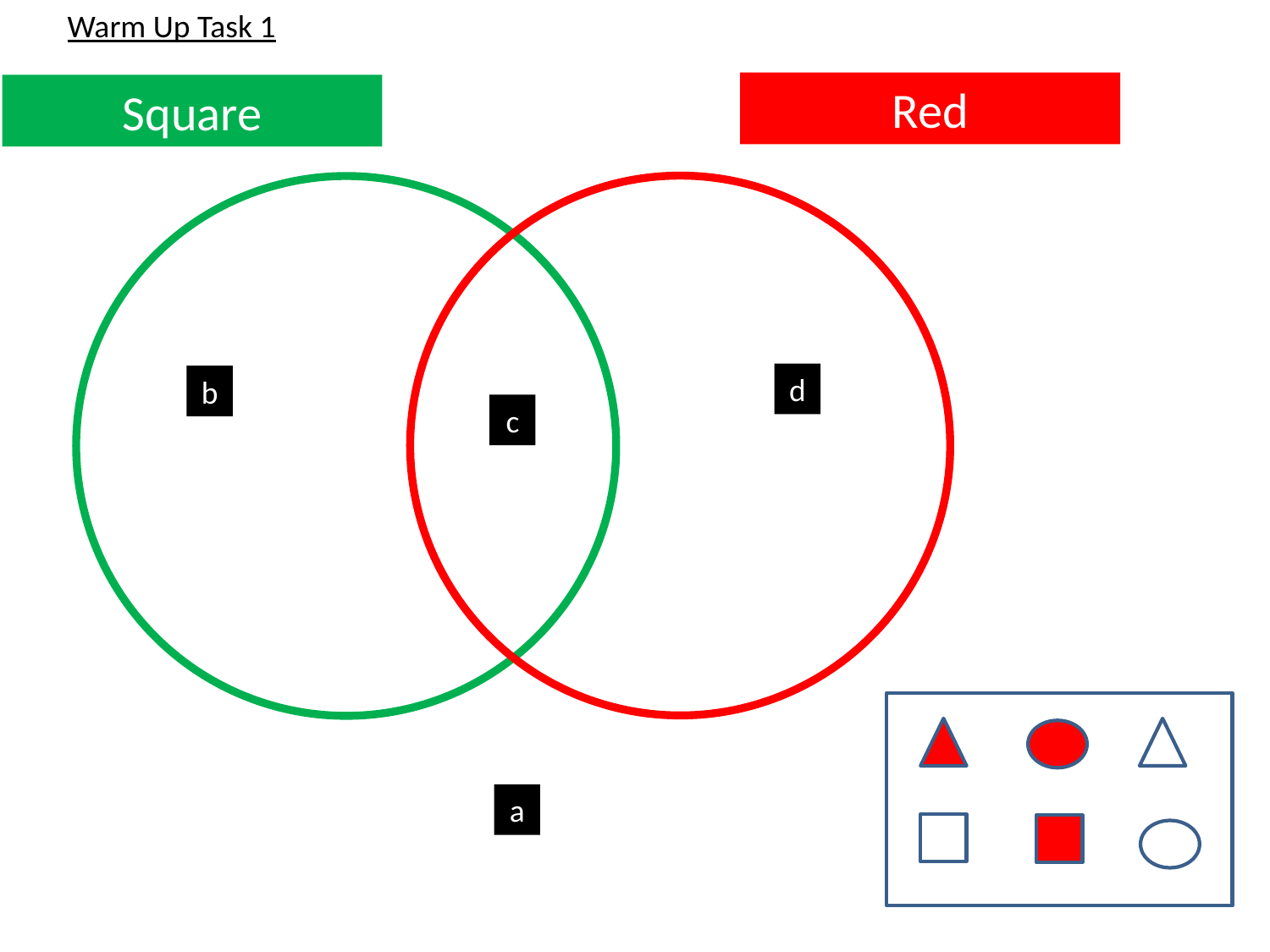

Warm Up Task 1
Red
Square

d
b
c

a